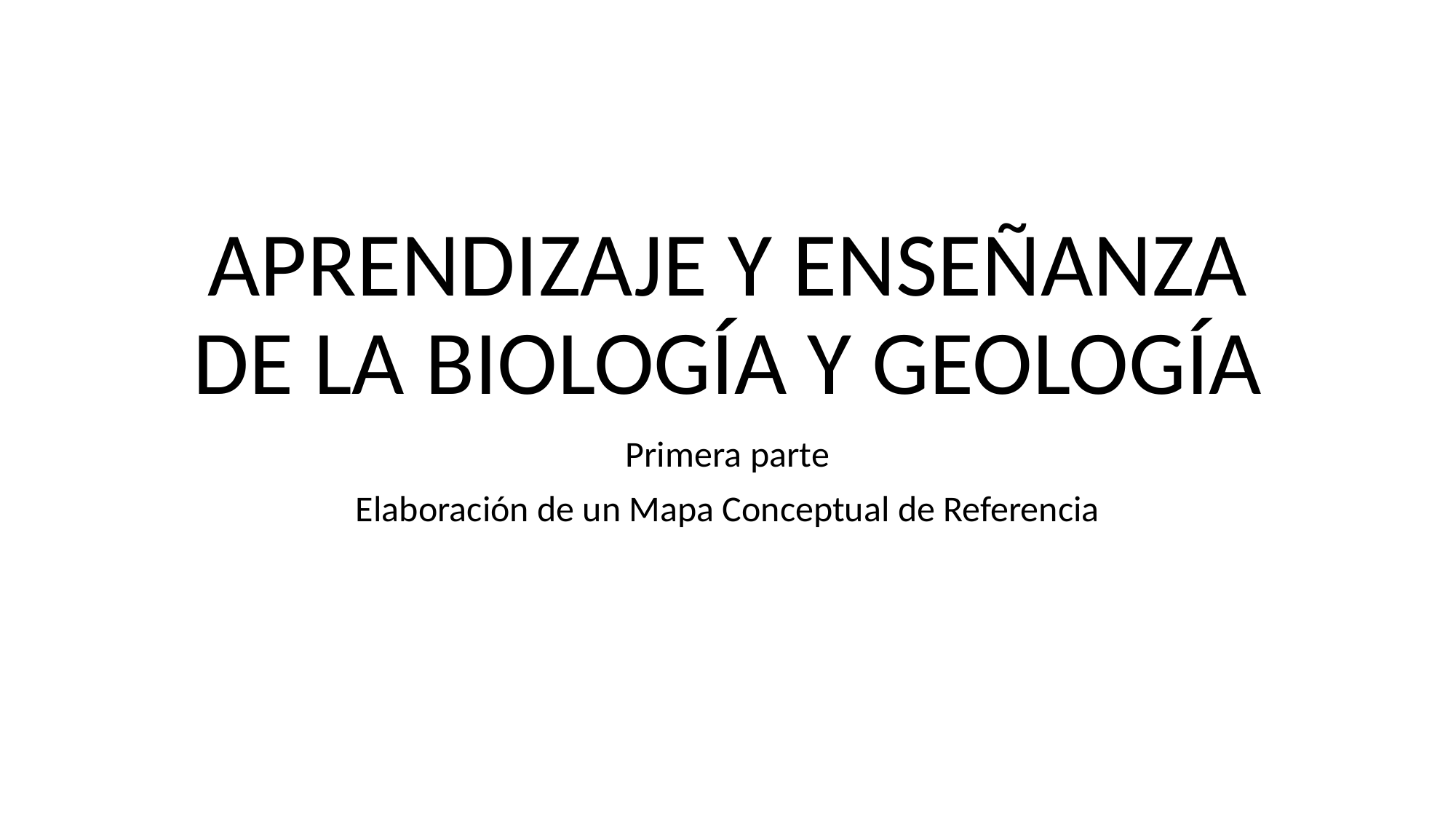

# APRENDIZAJE Y ENSEÑANZA DE LA BIOLOGÍA Y GEOLOGÍA
Primera parte
Elaboración de un Mapa Conceptual de Referencia